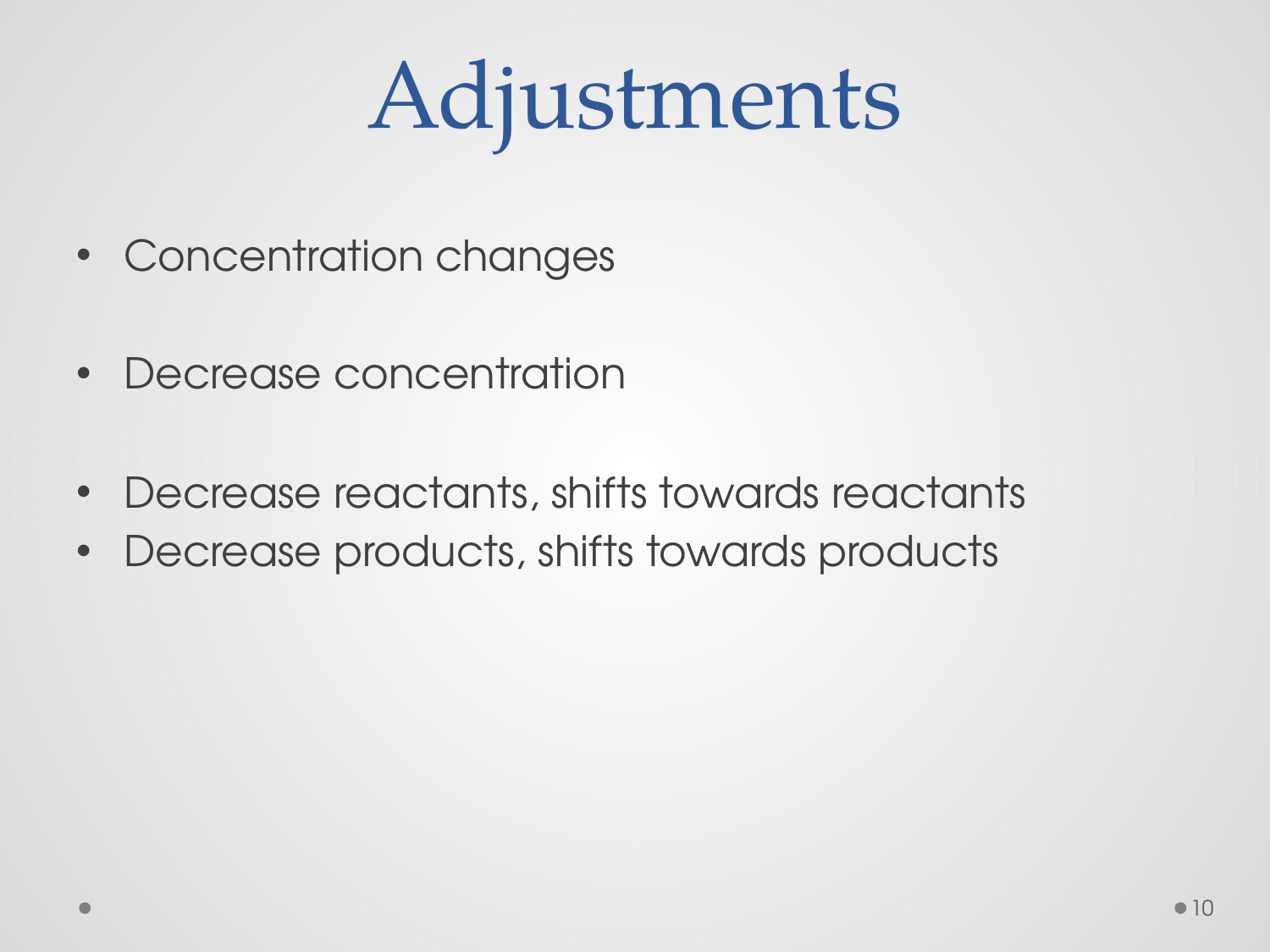

# Adjustments
Concentration changes

Decrease concentration

Decrease reactants, shifts towards reactants
Decrease products, shifts towards products

10